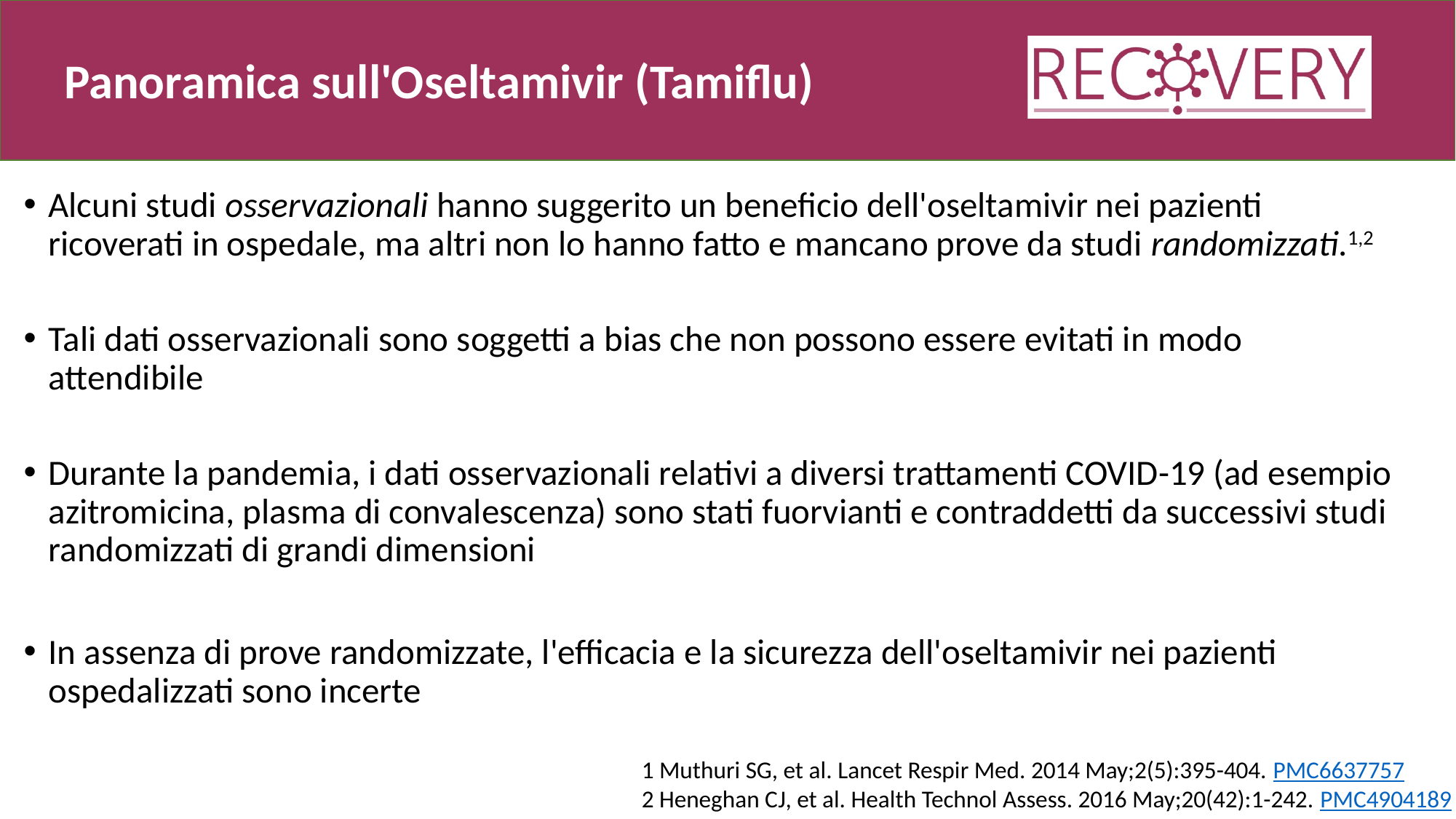

Panoramica sull'Oseltamivir (Tamiflu)
Alcuni studi osservazionali hanno suggerito un beneficio dell'oseltamivir nei pazienti ricoverati in ospedale, ma altri non lo hanno fatto e mancano prove da studi randomizzati.1,2

Tali dati osservazionali sono soggetti a bias che non possono essere evitati in modo attendibile

Durante la pandemia, i dati osservazionali relativi a diversi trattamenti COVID-19 (ad esempio azitromicina, plasma di convalescenza) sono stati fuorvianti e contraddetti da successivi studi randomizzati di grandi dimensioni

In assenza di prove randomizzate, l'efficacia e la sicurezza dell'oseltamivir nei pazienti ospedalizzati sono incerte
1 Muthuri SG, et al. Lancet Respir Med. 2014 May;2(5):395-404. PMC6637757
2 Heneghan CJ, et al. Health Technol Assess. 2016 May;20(42):1-242. PMC4904189